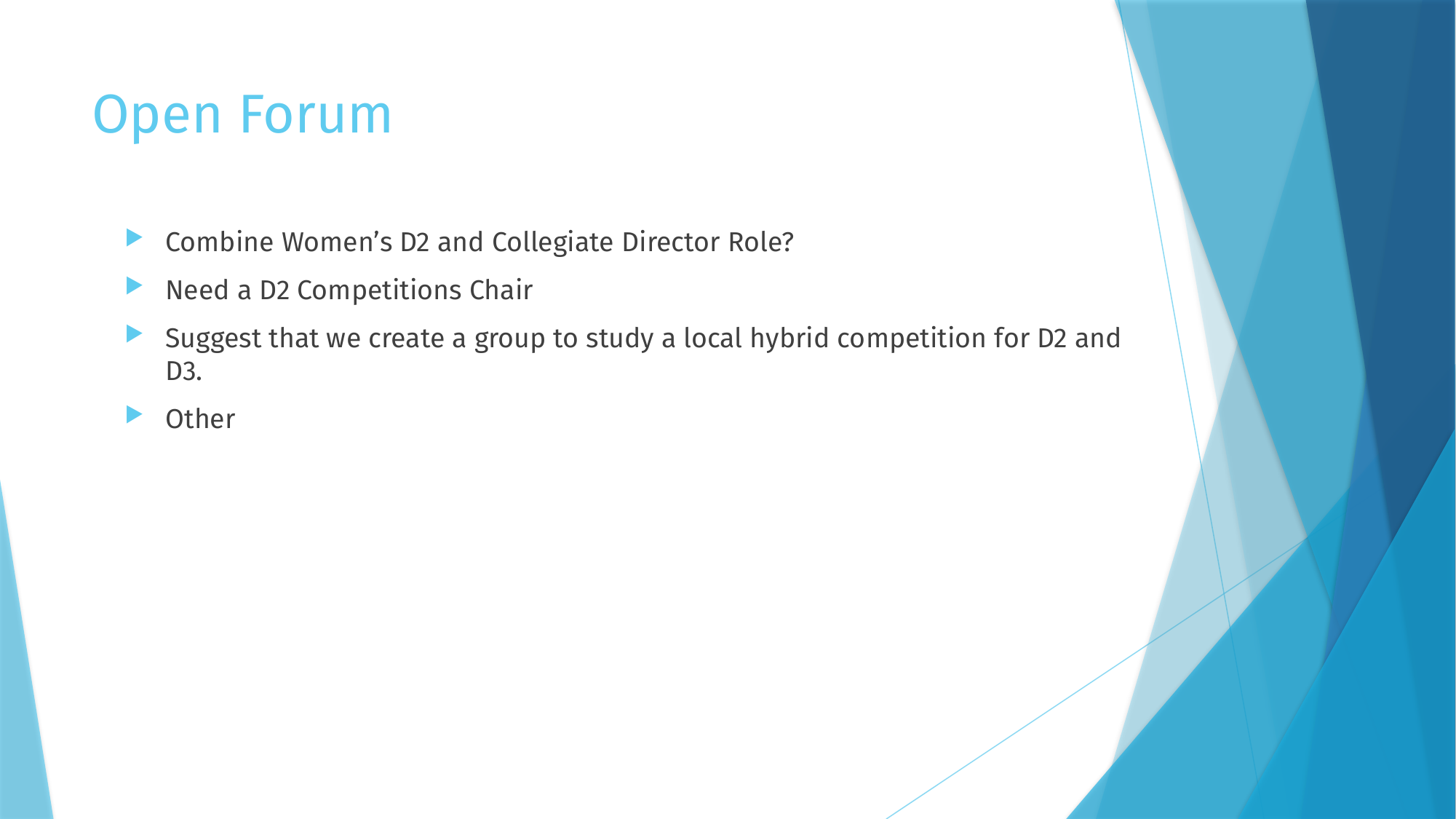

# Open Forum
Combine Women’s D2 and Collegiate Director Role?
Need a D2 Competitions Chair
Suggest that we create a group to study a local hybrid competition for D2 and D3.
Other